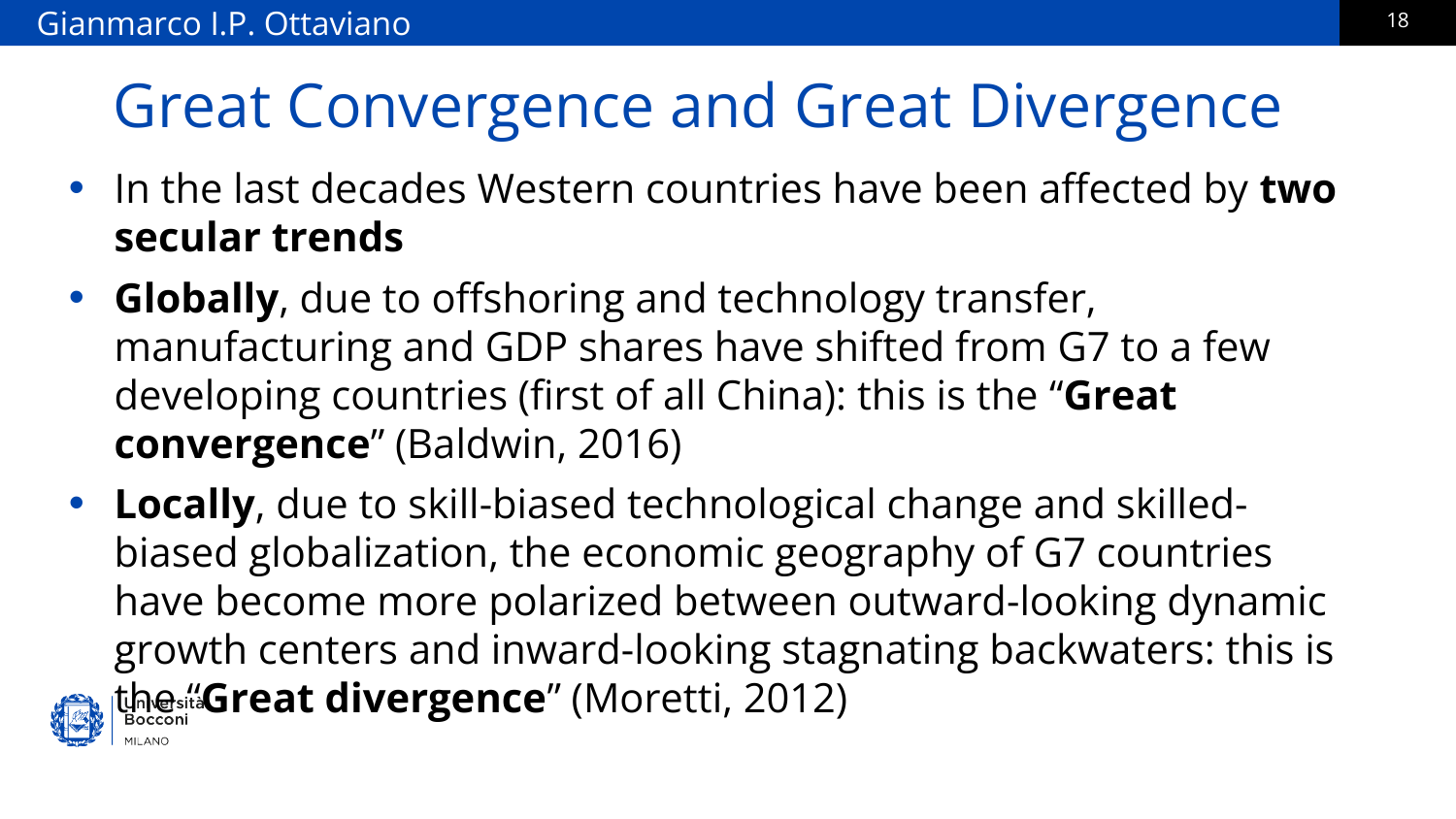

Gianmarco I.P. Ottaviano
# Great Convergence and Great Divergence
In the last decades Western countries have been affected by two secular trends
Globally, due to offshoring and technology transfer, manufacturing and GDP shares have shifted from G7 to a few developing countries (first of all China): this is the “Great convergence” (Baldwin, 2016)
Locally, due to skill-biased technological change and skilled-biased globalization, the economic geography of G7 countries have become more polarized between outward-looking dynamic growth centers and inward-looking stagnating backwaters: this is the “Great divergence” (Moretti, 2012)